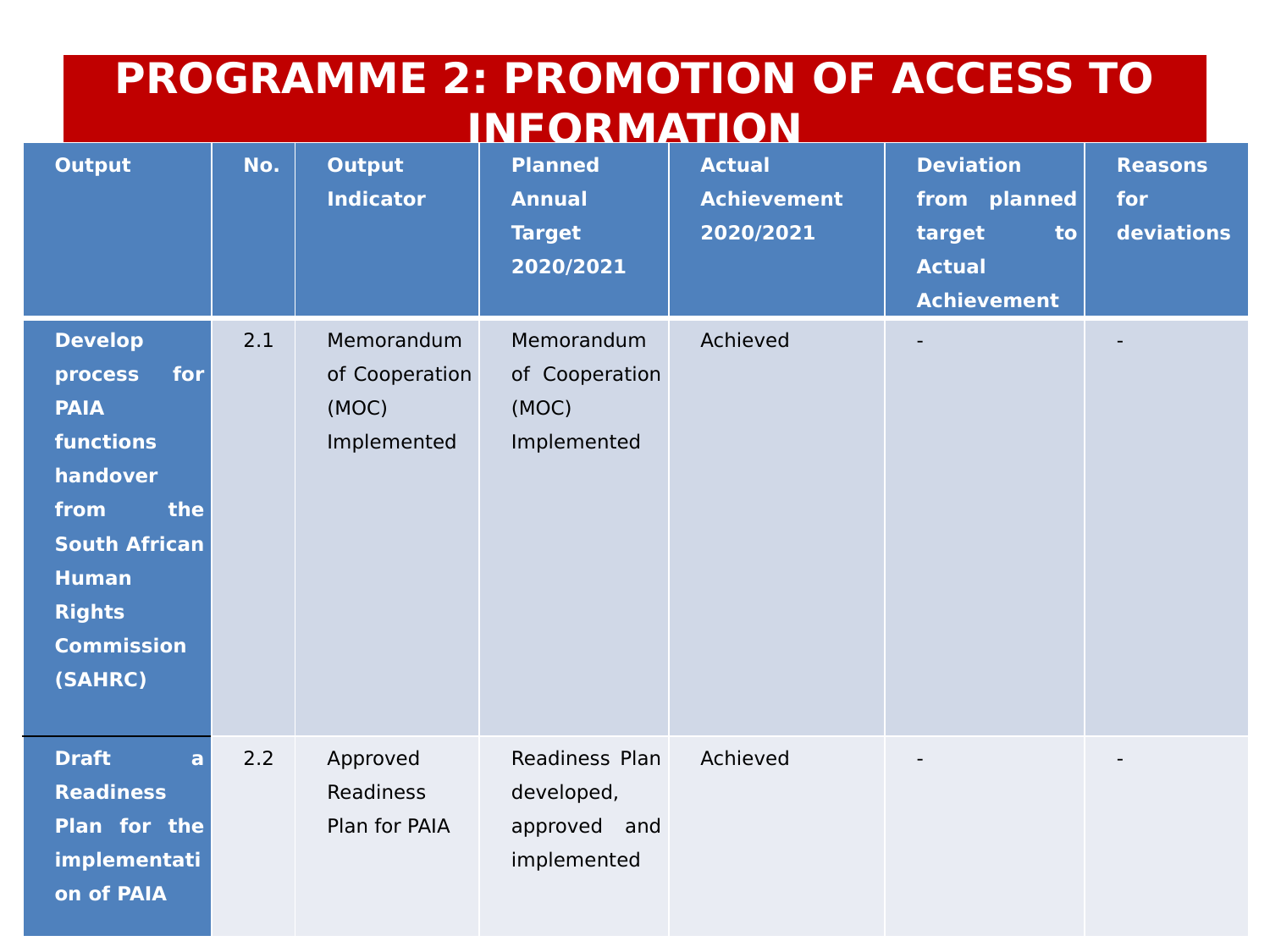

# PROGRAMME 2: PROMOTION OF ACCESS TO INFORMATION
| Output | No. | Output Indicator | Planned Annual Target 2020/2021 | Actual Achievement 2020/2021 | Deviation from planned target to Actual Achievement | Reasons for deviations |
| --- | --- | --- | --- | --- | --- | --- |
| Develop process for PAIA functions handover from the South African Human Rights Commission (SAHRC) | 2.1 | Memorandum of Cooperation (MOC) Implemented | Memorandum of Cooperation (MOC) Implemented | Achieved | - | - |
| Draft a Readiness Plan for the implementation of PAIA | 2.2 | Approved Readiness Plan for PAIA | Readiness Plan developed, approved and implemented | Achieved | - | - |
23